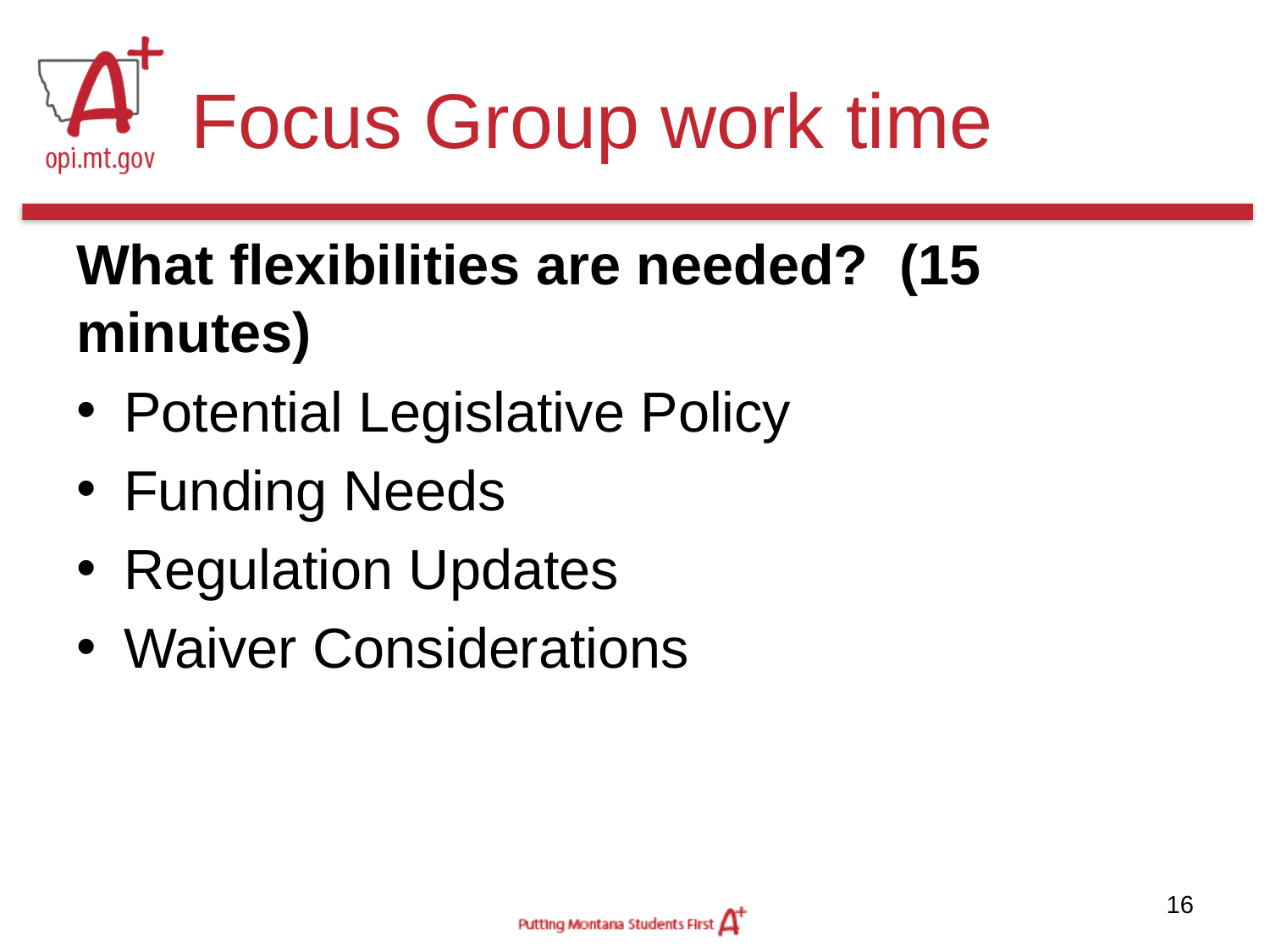

# Focus Group work time
What flexibilities are needed?  (15 minutes)
Potential Legislative Policy
Funding Needs
Regulation Updates
Waiver Considerations
16